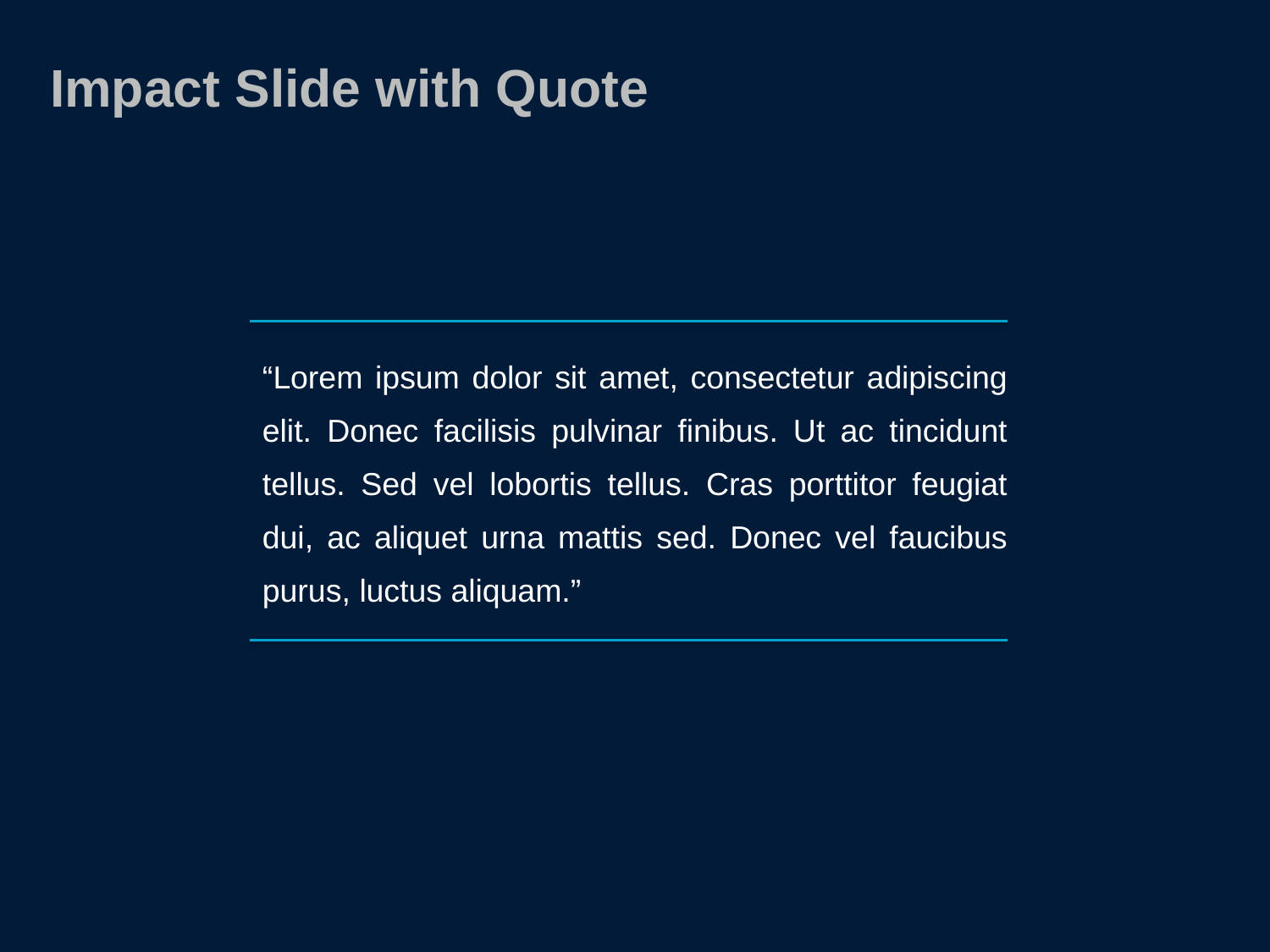

# Impact Slide with Quote
“Lorem ipsum dolor sit amet, consectetur adipiscing elit. Donec facilisis pulvinar finibus. Ut ac tincidunt tellus. Sed vel lobortis tellus. Cras porttitor feugiat dui, ac aliquet urna mattis sed. Donec vel faucibus purus, luctus aliquam.”